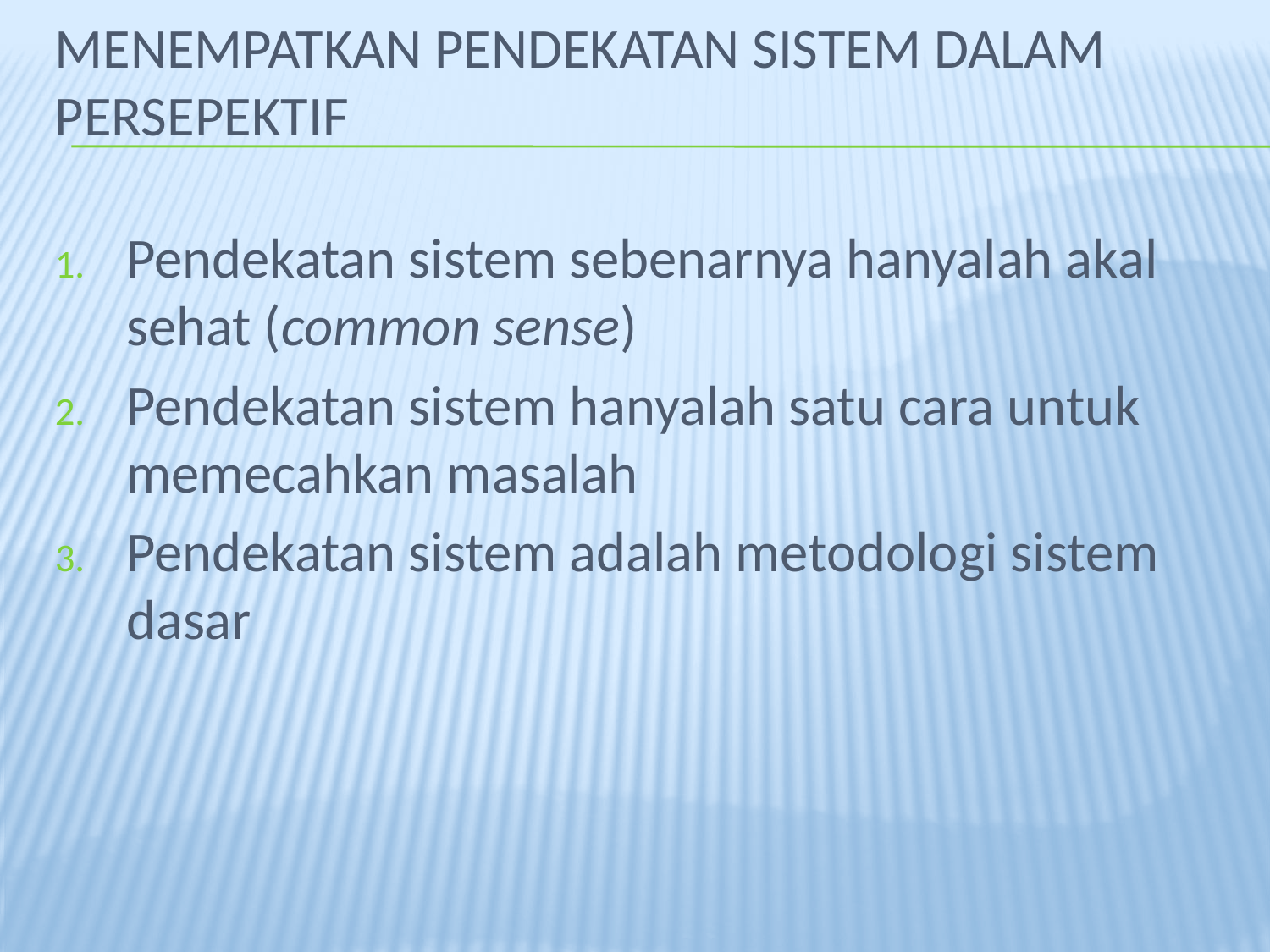

# Menempatkan pendekatan sistem dalam persepektif
Pendekatan sistem sebenarnya hanyalah akal sehat (common sense)
Pendekatan sistem hanyalah satu cara untuk memecahkan masalah
Pendekatan sistem adalah metodologi sistem dasar